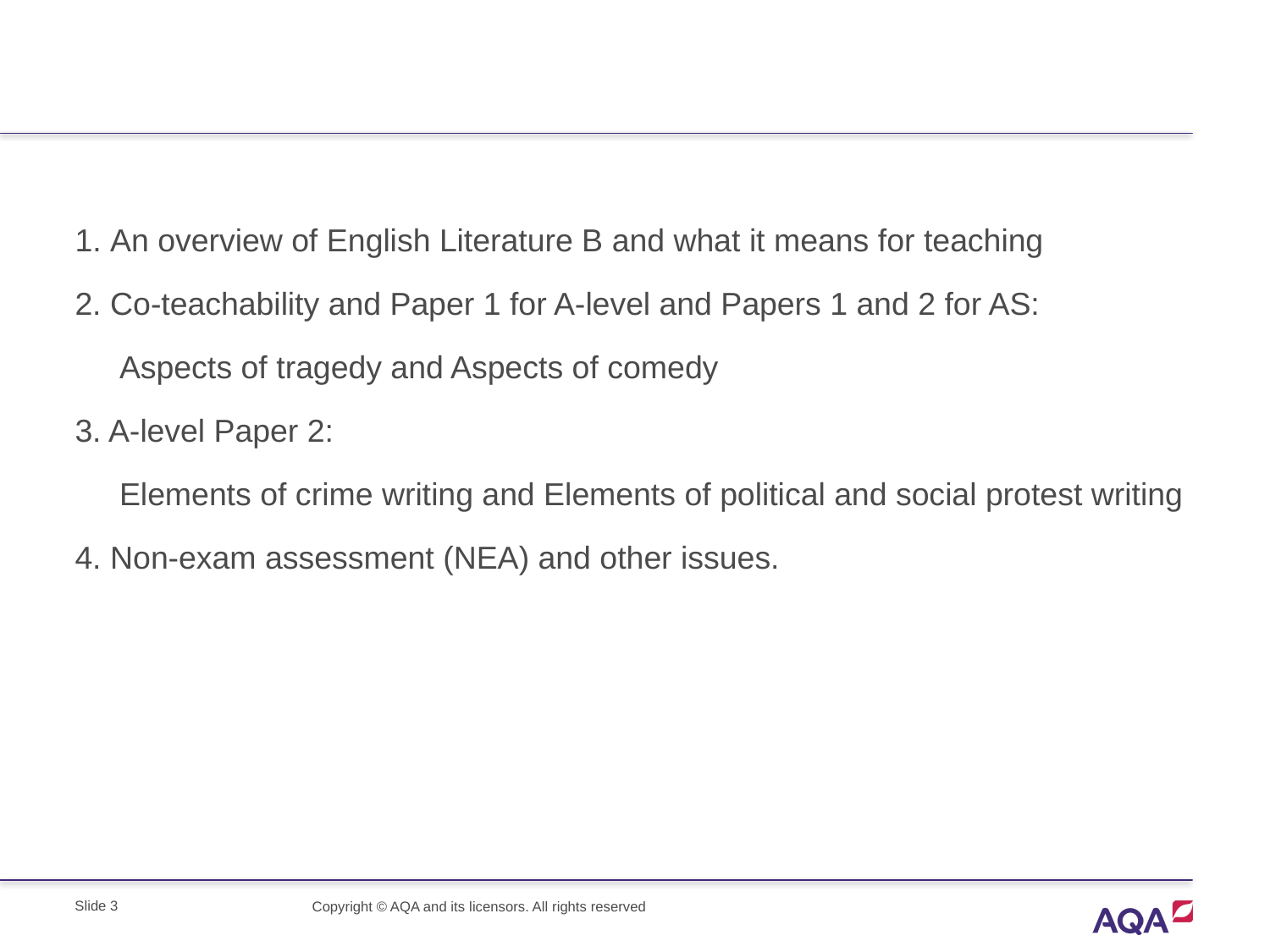

#

 An overview of English Literature B and what it means for teaching
2. Co-teachability and Paper 1 for A-level and Papers 1 and 2 for AS:
     Aspects of tragedy and Aspects of comedy
3. A-level Paper 2:
     Elements of crime writing and Elements of political and social protest writing
4. Non-exam assessment (NEA) and other issues.

Slide 3
Copyright © AQA and its licensors. All rights reserved